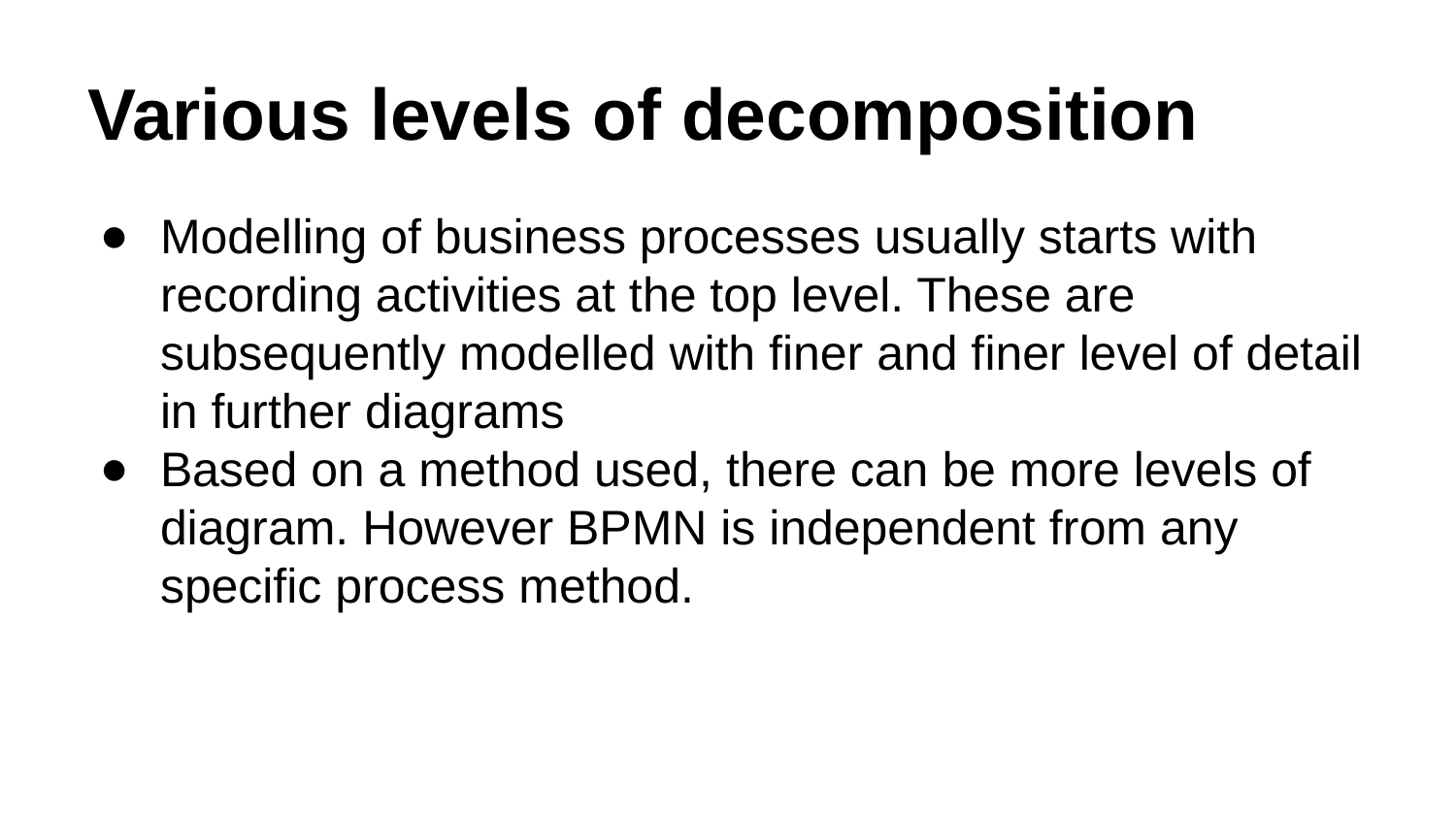

# Various levels of decomposition
Modelling of business processes usually starts with recording activities at the top level. These are subsequently modelled with finer and finer level of detail in further diagrams
Based on a method used, there can be more levels of diagram. However BPMN is independent from any specific process method.